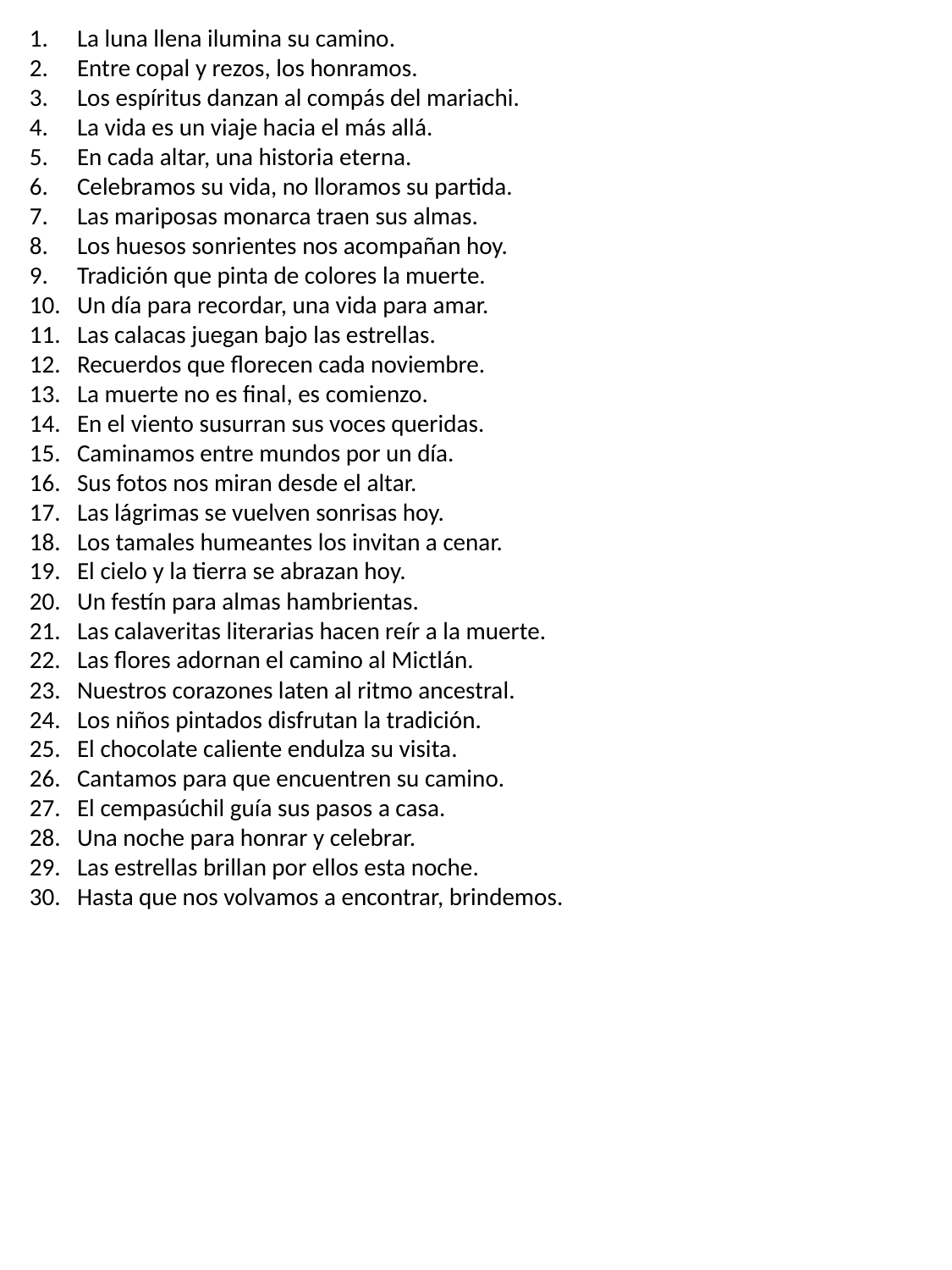

La luna llena ilumina su camino.
Entre copal y rezos, los honramos.
Los espíritus danzan al compás del mariachi.
La vida es un viaje hacia el más allá.
En cada altar, una historia eterna.
Celebramos su vida, no lloramos su partida.
Las mariposas monarca traen sus almas.
Los huesos sonrientes nos acompañan hoy.
Tradición que pinta de colores la muerte.
Un día para recordar, una vida para amar.
Las calacas juegan bajo las estrellas.
Recuerdos que florecen cada noviembre.
La muerte no es final, es comienzo.
En el viento susurran sus voces queridas.
Caminamos entre mundos por un día.
Sus fotos nos miran desde el altar.
Las lágrimas se vuelven sonrisas hoy.
Los tamales humeantes los invitan a cenar.
El cielo y la tierra se abrazan hoy.
Un festín para almas hambrientas.
Las calaveritas literarias hacen reír a la muerte.
Las flores adornan el camino al Mictlán.
Nuestros corazones laten al ritmo ancestral.
Los niños pintados disfrutan la tradición.
El chocolate caliente endulza su visita.
Cantamos para que encuentren su camino.
El cempasúchil guía sus pasos a casa.
Una noche para honrar y celebrar.
Las estrellas brillan por ellos esta noche.
Hasta que nos volvamos a encontrar, brindemos.